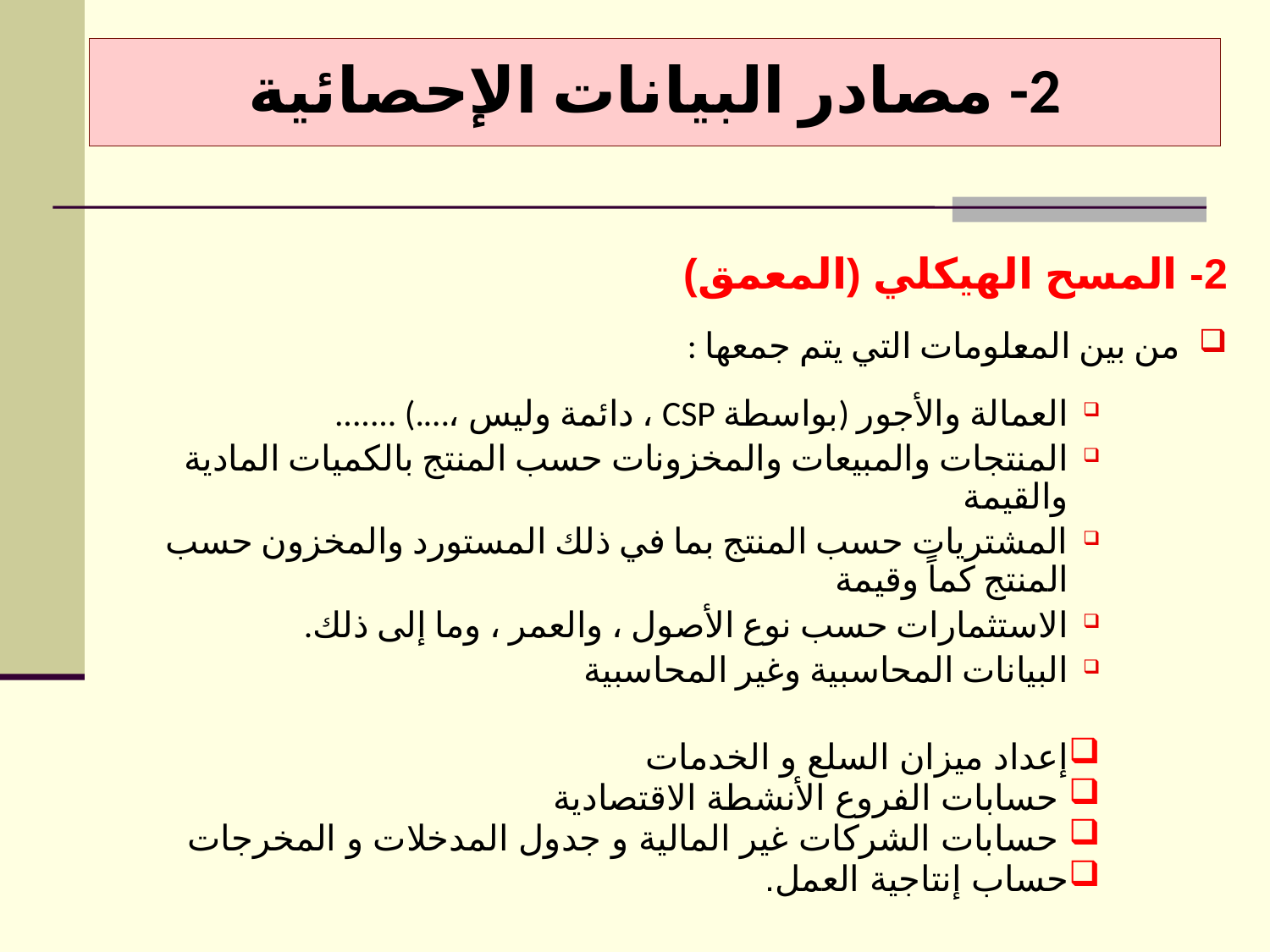

# 2- مصادر البيانات الإحصائية
2- المسح الهيكلي (المعمق)

من بين المعلومات التي يتم جمعها :

العمالة والأجور (بواسطة CSP ، دائمة وليس ،….) .......
المنتجات والمبيعات والمخزونات حسب المنتج بالكميات المادية والقيمة
المشتريات حسب المنتج بما في ذلك المستورد والمخزون حسب المنتج كماً وقيمة
الاستثمارات حسب نوع الأصول ، والعمر ، وما إلى ذلك.
البيانات المحاسبية وغير المحاسبية

إعداد ميزان السلع و الخدمات
 حسابات الفروع الأنشطة الاقتصادية
 حسابات الشركات غير المالية و جدول المدخلات و المخرجات
حساب إنتاجية العمل.